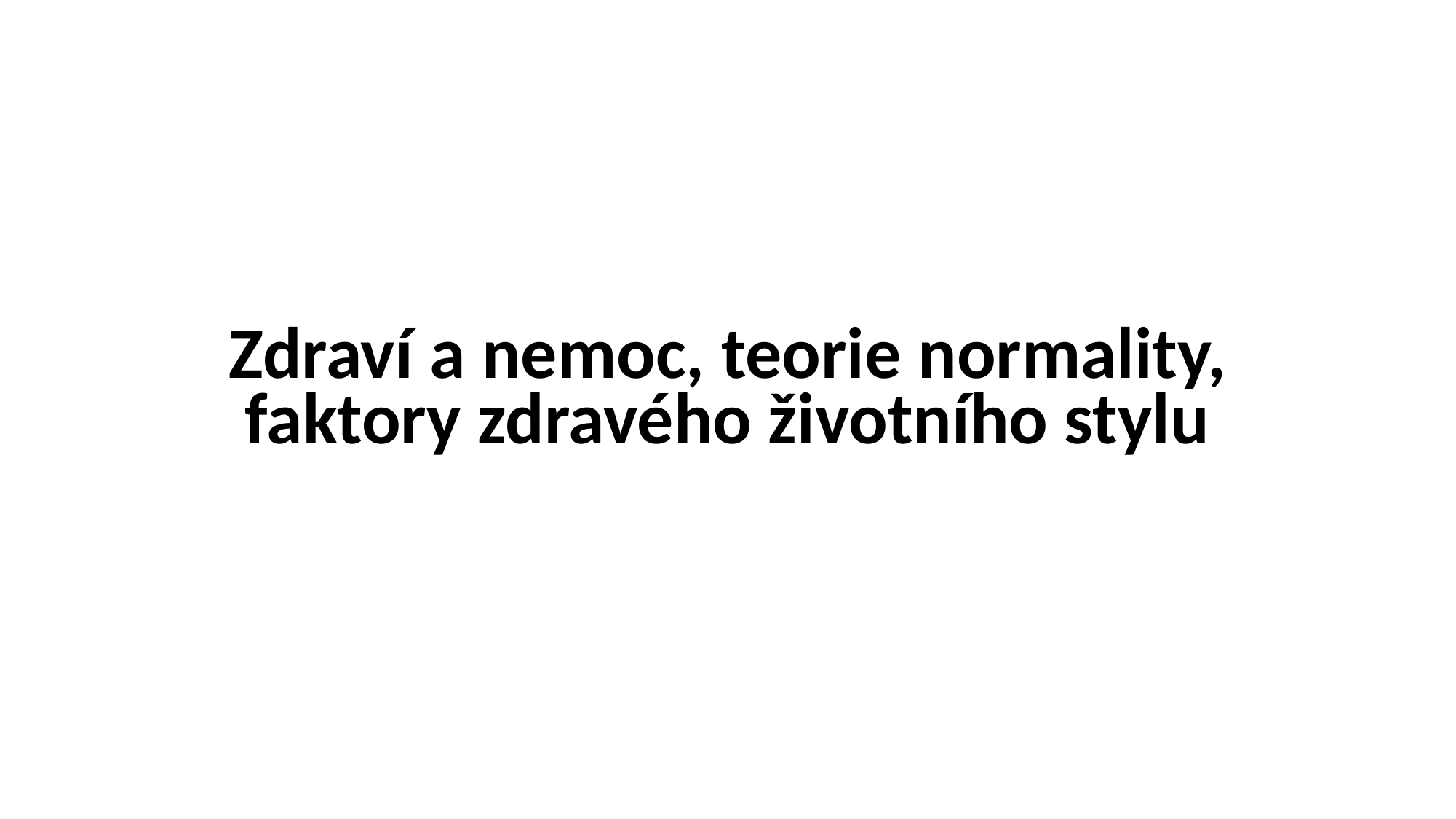

# Zdraví a nemoc, teorie normality, faktory zdravého životního stylu